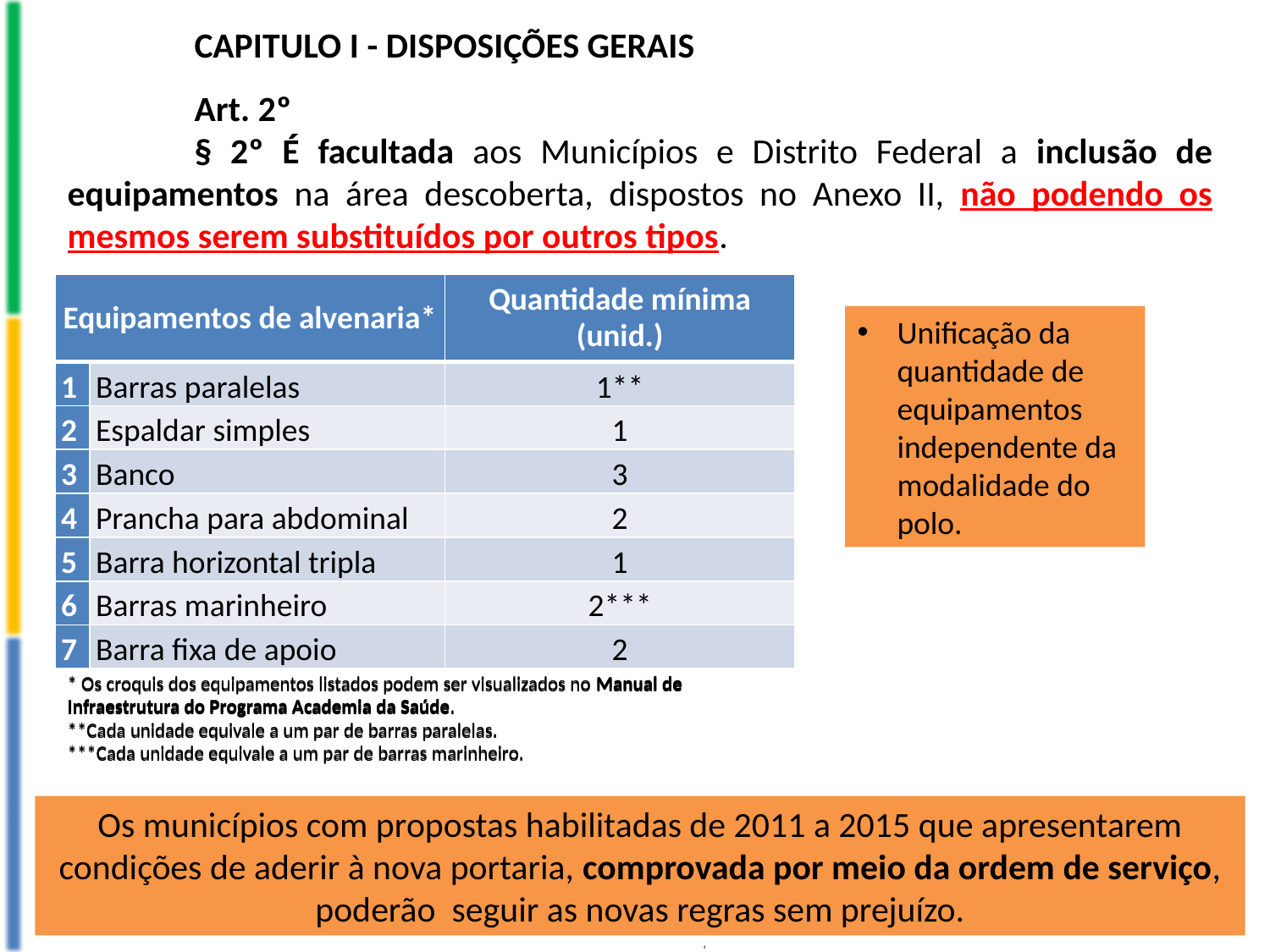

CAPITULO I - DISPOSIÇÕES GERAIS

	Art. 2º
	§ 2º É facultada aos Municípios e Distrito Federal a inclusão de equipamentos na área descoberta, dispostos no Anexo II, não podendo os mesmos serem substituídos por outros tipos.
| Equipamentos de alvenaria\* |  | Quantidade mínima (unid.) |
| --- | --- | --- |
| 1 | Barras paralelas | 1\*\* |
| 2 | Espaldar simples | 1 |
| 3 | Banco | 3 |
| 4 | Prancha para abdominal | 2 |
| 5 | Barra horizontal tripla | 1 |
| 6 | Barras marinheiro | 2\*\*\* |
| 7 | Barra fixa de apoio | 2 |
| Equipamentos de alvenaria\* |  | Quantidade mínima (unid.) |
| --- | --- | --- |
| 1 | Barras paralelas | 1\*\* |
| 2 | Espaldar simples | 1 |
| 3 | Banco | 3 |
| 4 | Prancha para abdominal | 2 |
| 5 | Barra horizontal tripla | 1 |
| 6 | Barras marinheiro | 2\*\*\* |
| 7 | Barra fixa de apoio | 2 |
Unificação da quantidade de equipamentos independente da modalidade do polo.
* Os croquis dos equipamentos listados podem ser visualizados no Manual de Infraestrutura do Programa Academia da Saúde.
**Cada unidade equivale a um par de barras paralelas.
***Cada unidade equivale a um par de barras marinheiro.
* Os croquis dos equipamentos listados podem ser visualizados no Manual de Infraestrutura do Programa Academia da Saúde.
**Cada unidade equivale a um par de barras paralelas.
***Cada unidade equivale a um par de barras marinheiro.
Os municípios com propostas habilitadas de 2011 a 2015 que apresentarem condições de aderir à nova portaria, comprovada por meio da ordem de serviço, poderão  seguir as novas regras sem prejuízo.